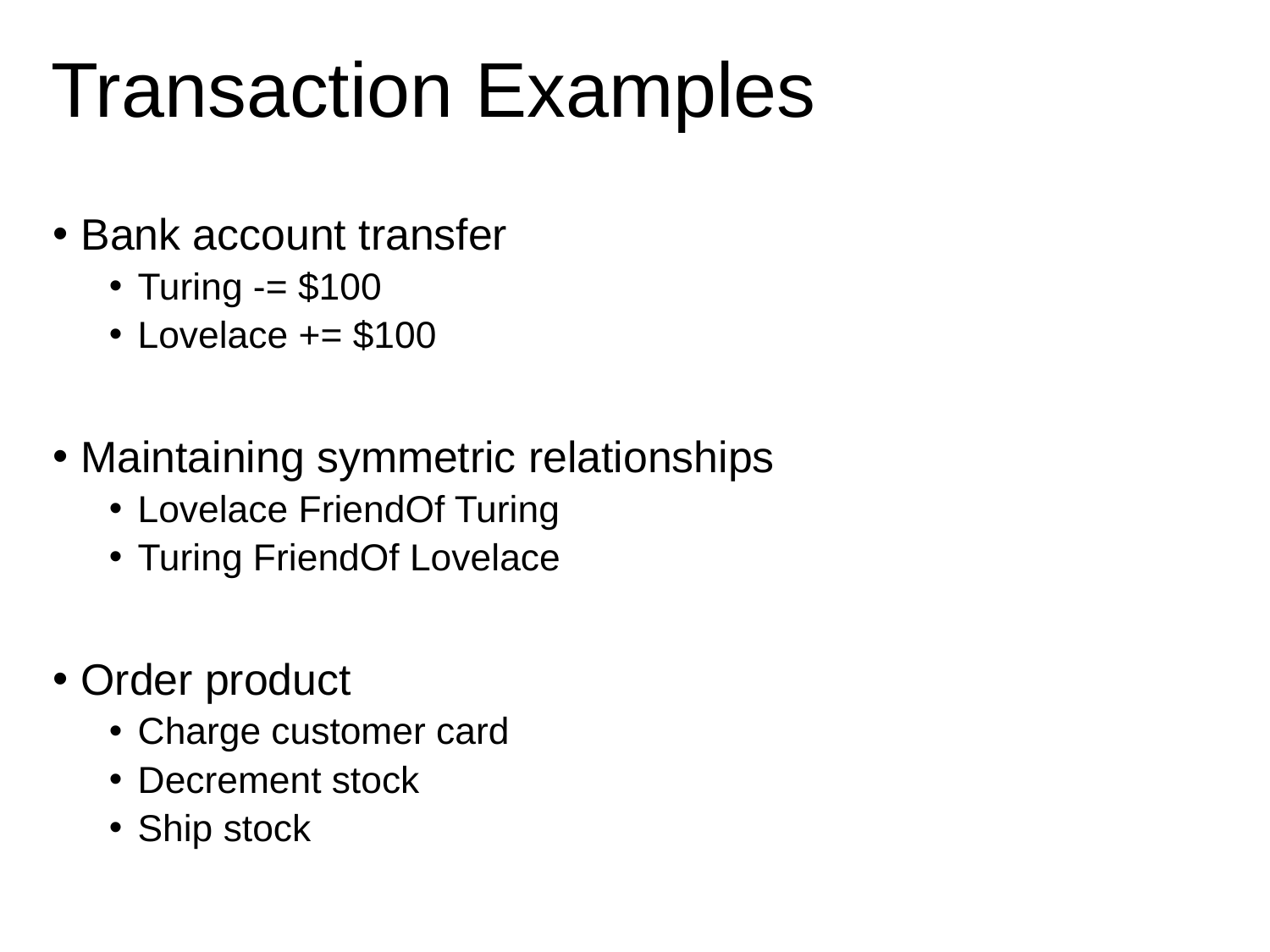

# Transaction Examples
Bank account transfer
Turing -= $100
Lovelace += $100

Maintaining symmetric relationships
Lovelace FriendOf Turing
Turing FriendOf Lovelace

Order product
Charge customer card
Decrement stock
Ship stock